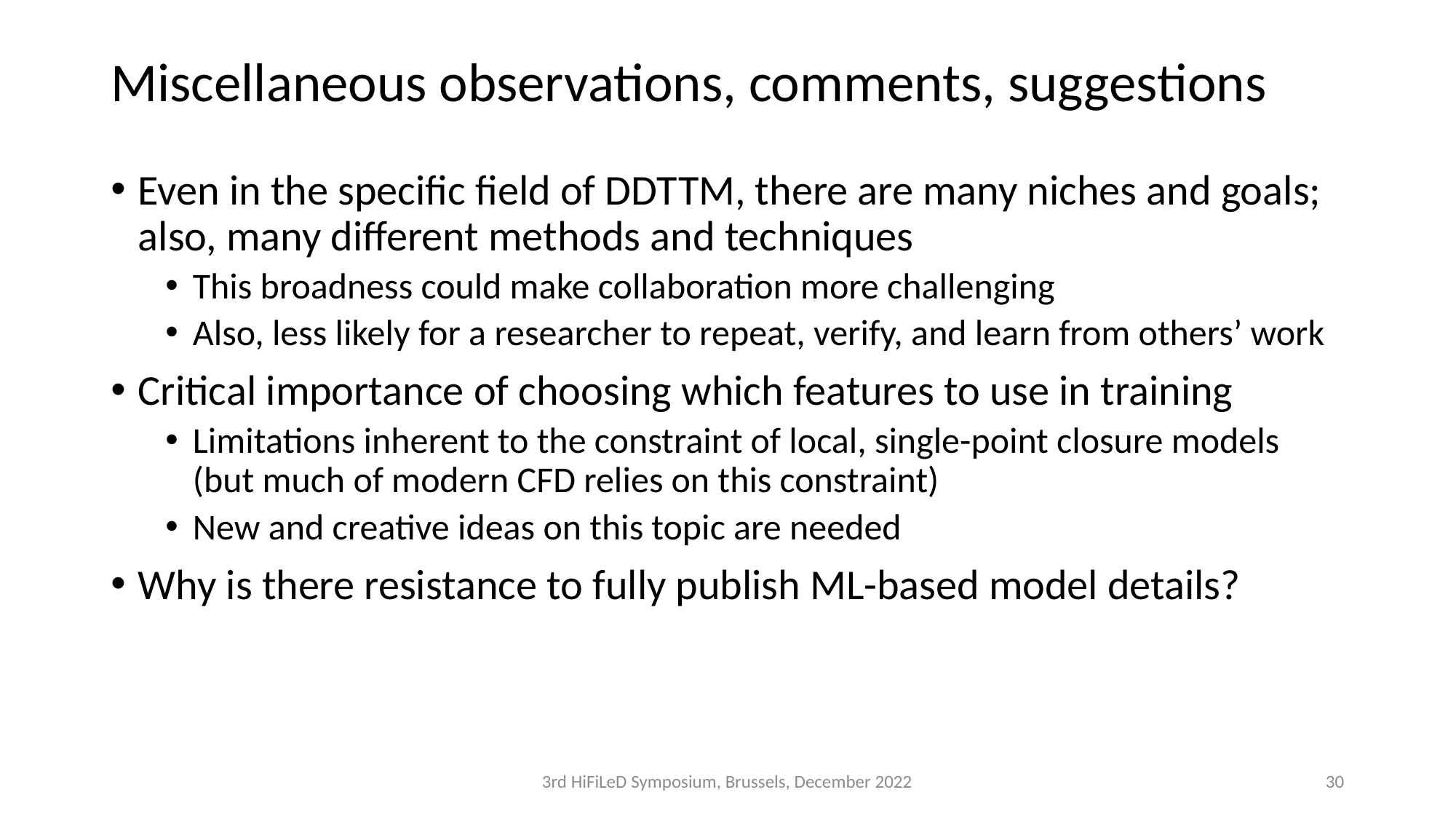

# Miscellaneous observations, comments, suggestions
Even in the specific field of DDTTM, there are many niches and goals; also, many different methods and techniques
This broadness could make collaboration more challenging
Also, less likely for a researcher to repeat, verify, and learn from others’ work
Critical importance of choosing which features to use in training
Limitations inherent to the constraint of local, single-point closure models (but much of modern CFD relies on this constraint)
New and creative ideas on this topic are needed
Why is there resistance to fully publish ML-based model details?
3rd HiFiLeD Symposium, Brussels, December 2022
30